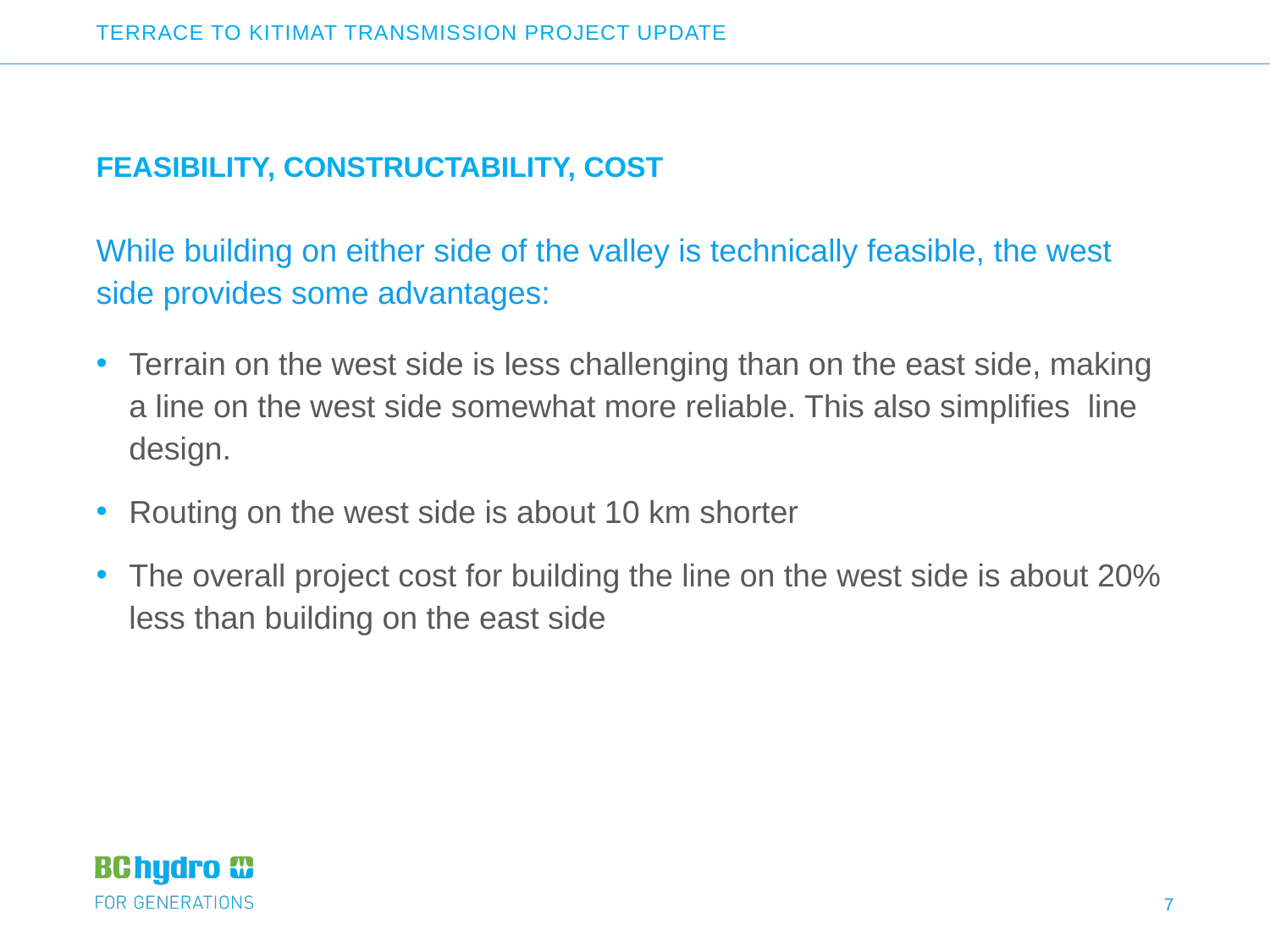

Terrace to Kitimat transmission project update
# Feasibility, Constructability, cost
While building on either side of the valley is technically feasible, the west side provides some advantages:
Terrain on the west side is less challenging than on the east side, making a line on the west side somewhat more reliable. This also simplifies  line design.
Routing on the west side is about 10 km shorter
The overall project cost for building the line on the west side is about 20% less than building on the east side